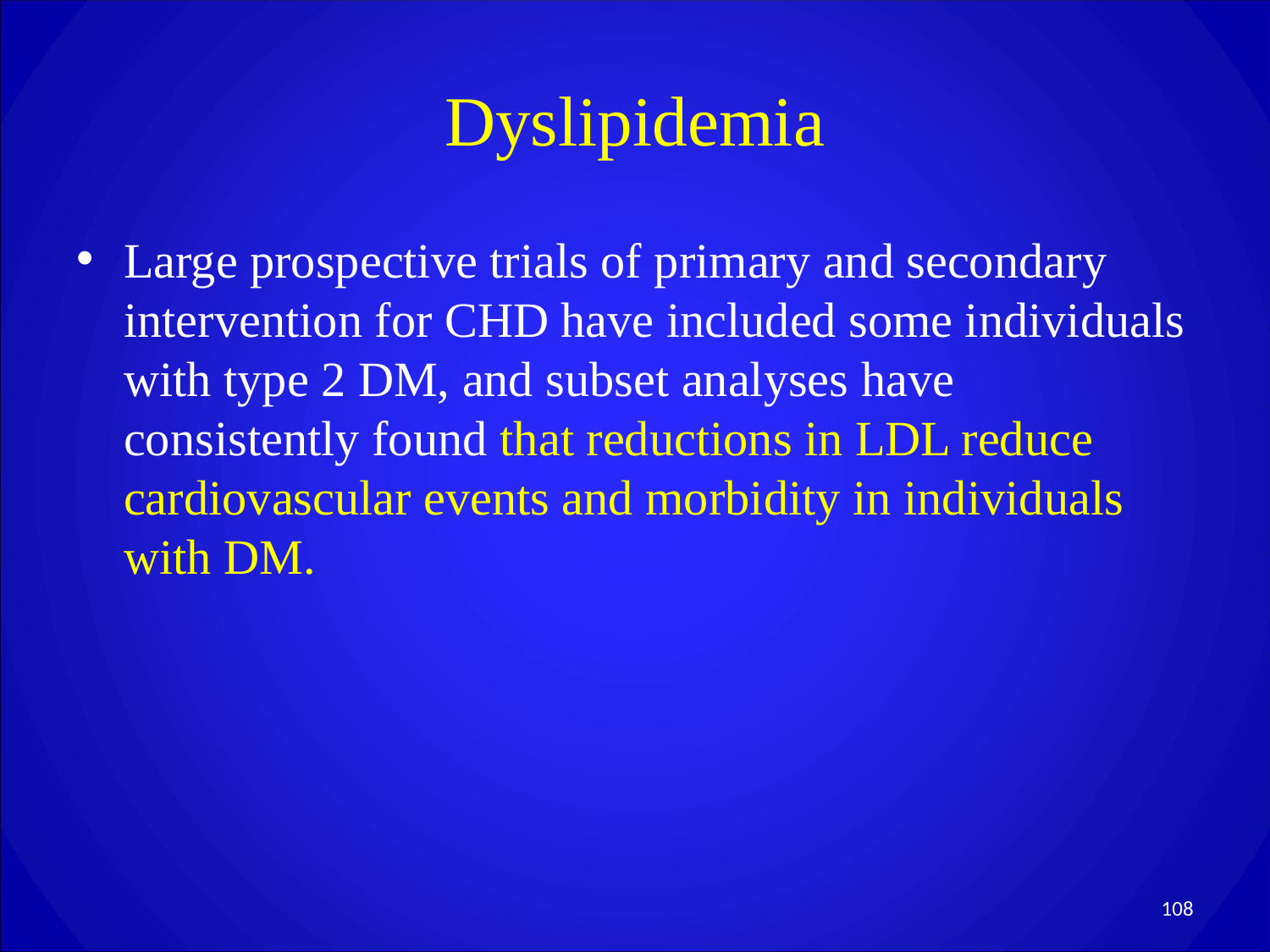

# Dyslipidemia
Large prospective trials of primary and secondary intervention for CHD have included some individuals with type 2 DM, and subset analyses have consistently found that reductions in LDL reduce cardiovascular events and morbidity in individuals with DM.
108